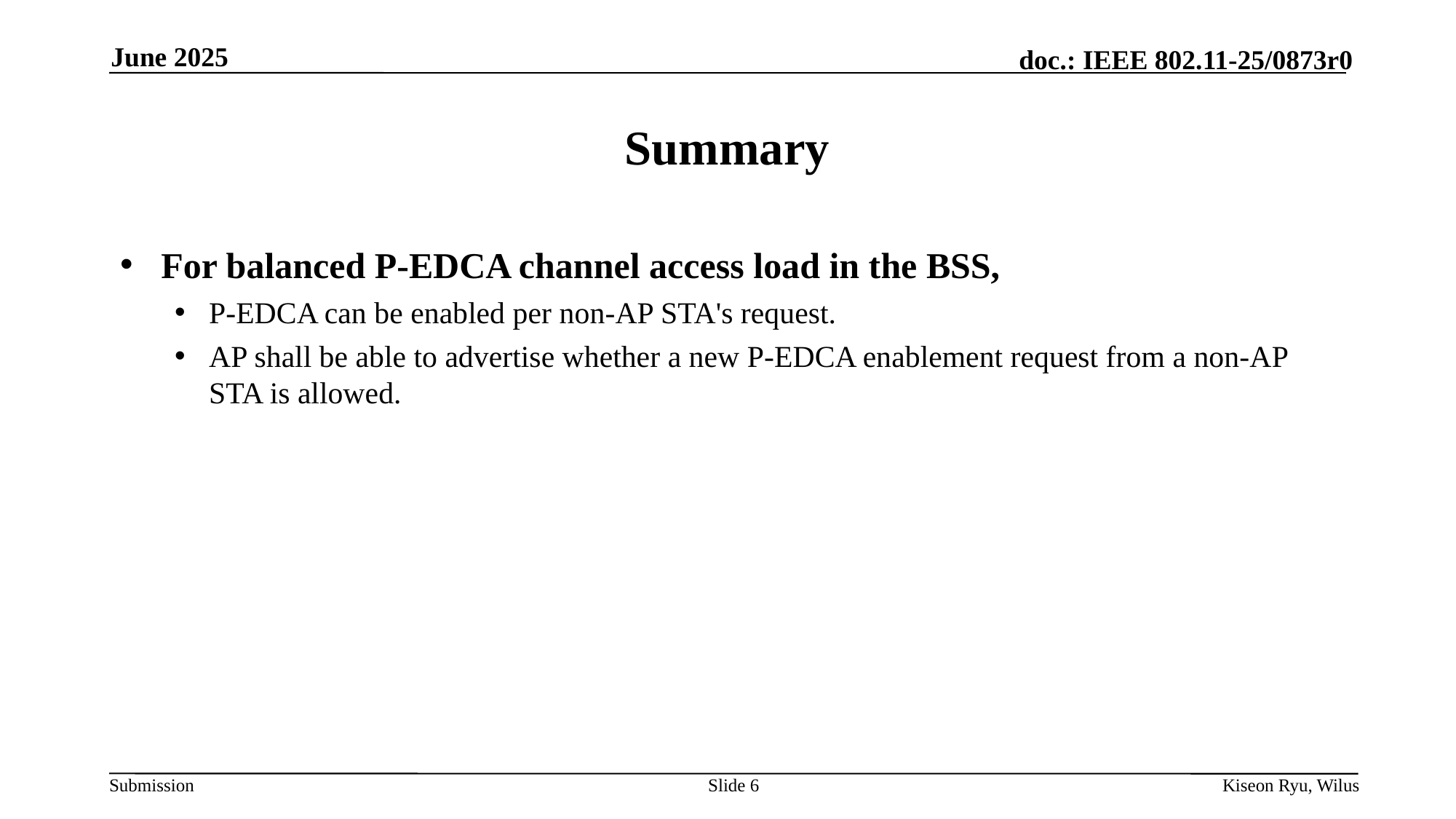

June 2025
# Summary
For balanced P-EDCA channel access load in the BSS,
P-EDCA can be enabled per non-AP STA's request.
AP shall be able to advertise whether a new P-EDCA enablement request from a non-AP STA is allowed.
Slide 6
Kiseon Ryu, Wilus